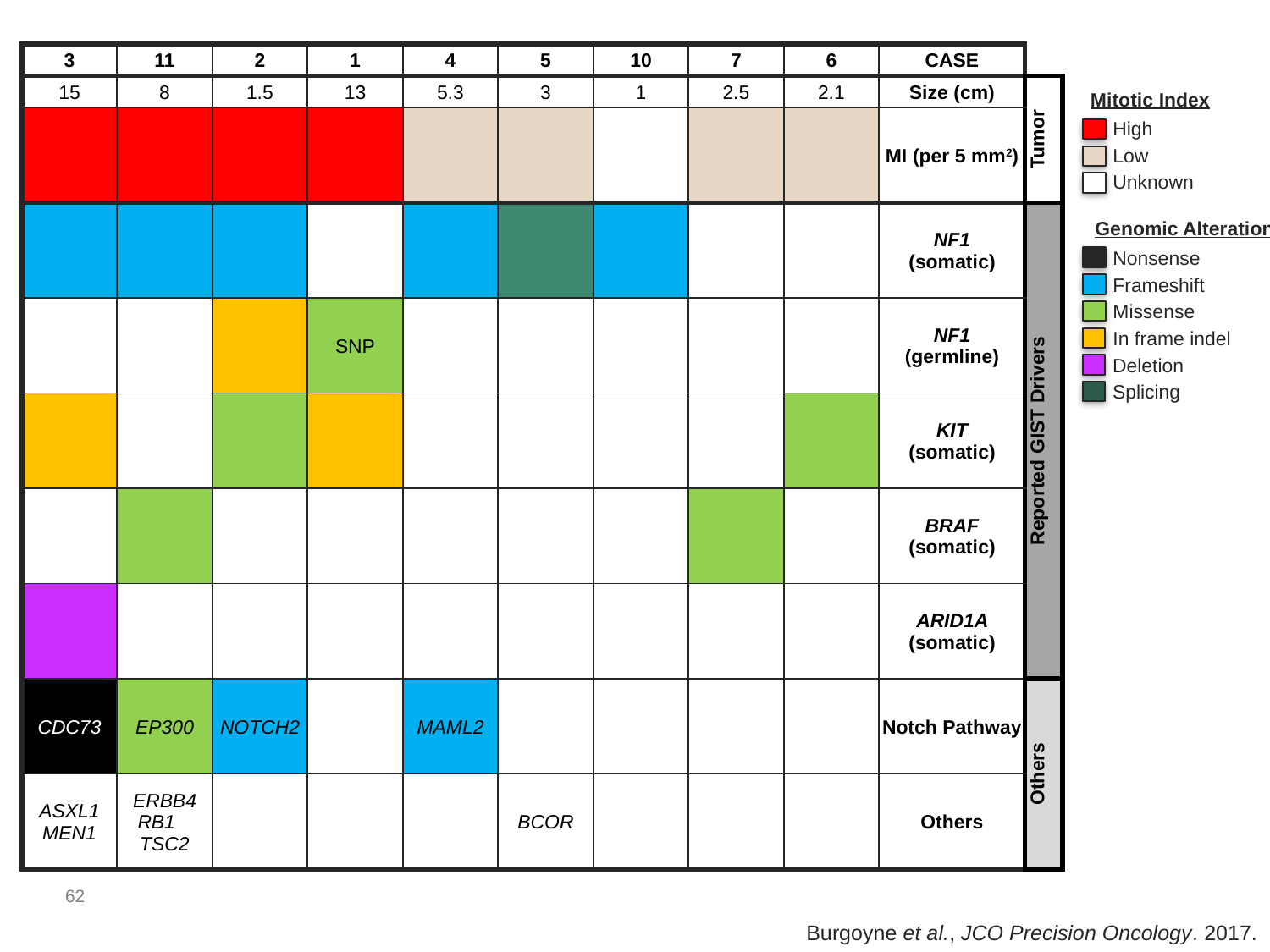

| 3 | 11 | 2 | 1 | 4 | 5 | 10 | 7 | 6 | CASE |  |
| --- | --- | --- | --- | --- | --- | --- | --- | --- | --- | --- |
| 15 | 8 | 1.5 | 13 | 5.3 | 3 | 1 | 2.5 | 2.1 | Size (cm) | Tumor |
|  |  |  |  |  |  |  |  |  | MI (per 5 mm2) |  |
|  |  |  |  |  |  |  |  |  | NF1 (somatic) | Reported GIST Drivers |
|  |  |  | SNP |  |  |  |  |  | NF1 (germline) |  |
|  |  |  |  |  |  |  |  |  | KIT (somatic) |  |
|  |  |  |  |  |  |  |  |  | BRAF (somatic) |  |
|  |  |  |  |  |  |  |  |  | ARID1A (somatic) |  |
| CDC73 | EP300 | NOTCH2 |  | MAML2 |  |  |  |  | Notch Pathway | Others |
| ASXL1 MEN1 | ERBB4 RB1 TSC2 |  |  |  | BCOR |  |  |  | Others |  |
Mitotic Index
High

Low

Unknown

Genomic Alteration
Nonsense

Frameshift

Missense

In frame indel

Deletion

Splicing

Burgoyne et al., JCO Precision Oncology. 2017.